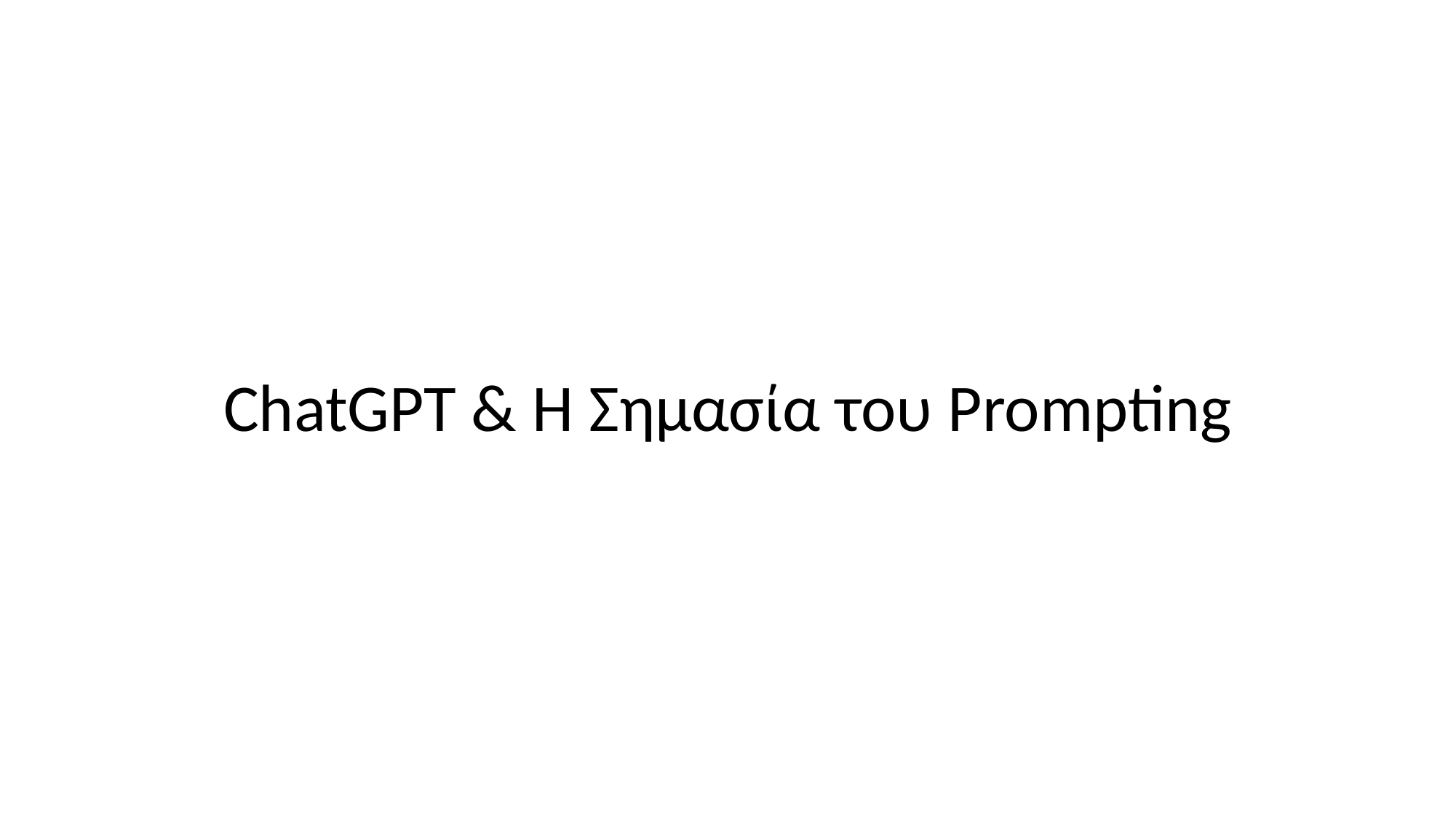

# ChatGPT & Η Σημασία του Prompting